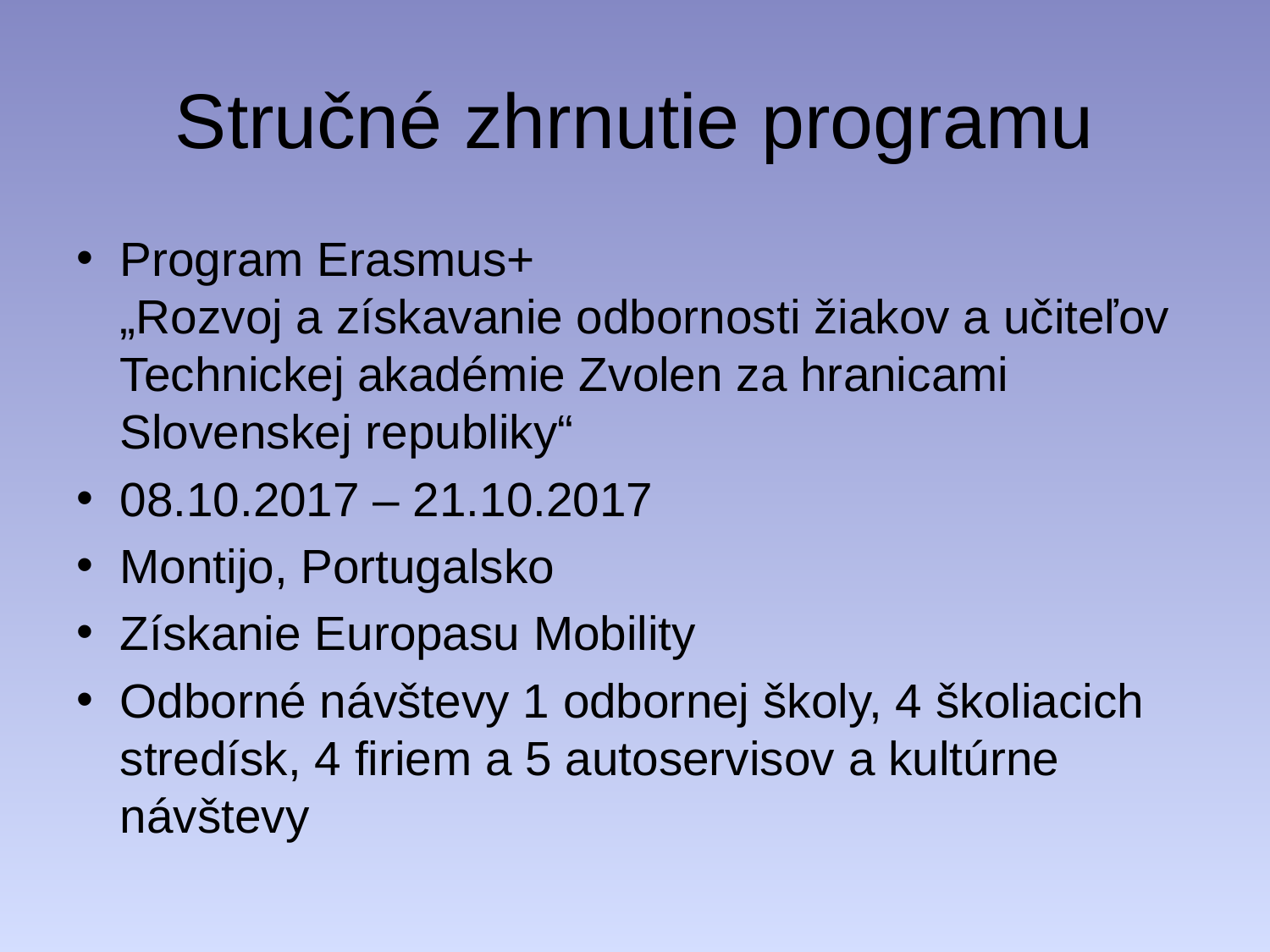

# Stručné zhrnutie programu
Program Erasmus+
„Rozvoj a získavanie odbornosti žiakov a učiteľov Technickej akadémie Zvolen za hranicami Slovenskej republiky“
08.10.2017 – 21.10.2017
Montijo, Portugalsko
Získanie Europasu Mobility
Odborné návštevy 1 odbornej školy, 4 školiacich stredísk, 4 firiem a 5 autoservisov a kultúrne návštevy